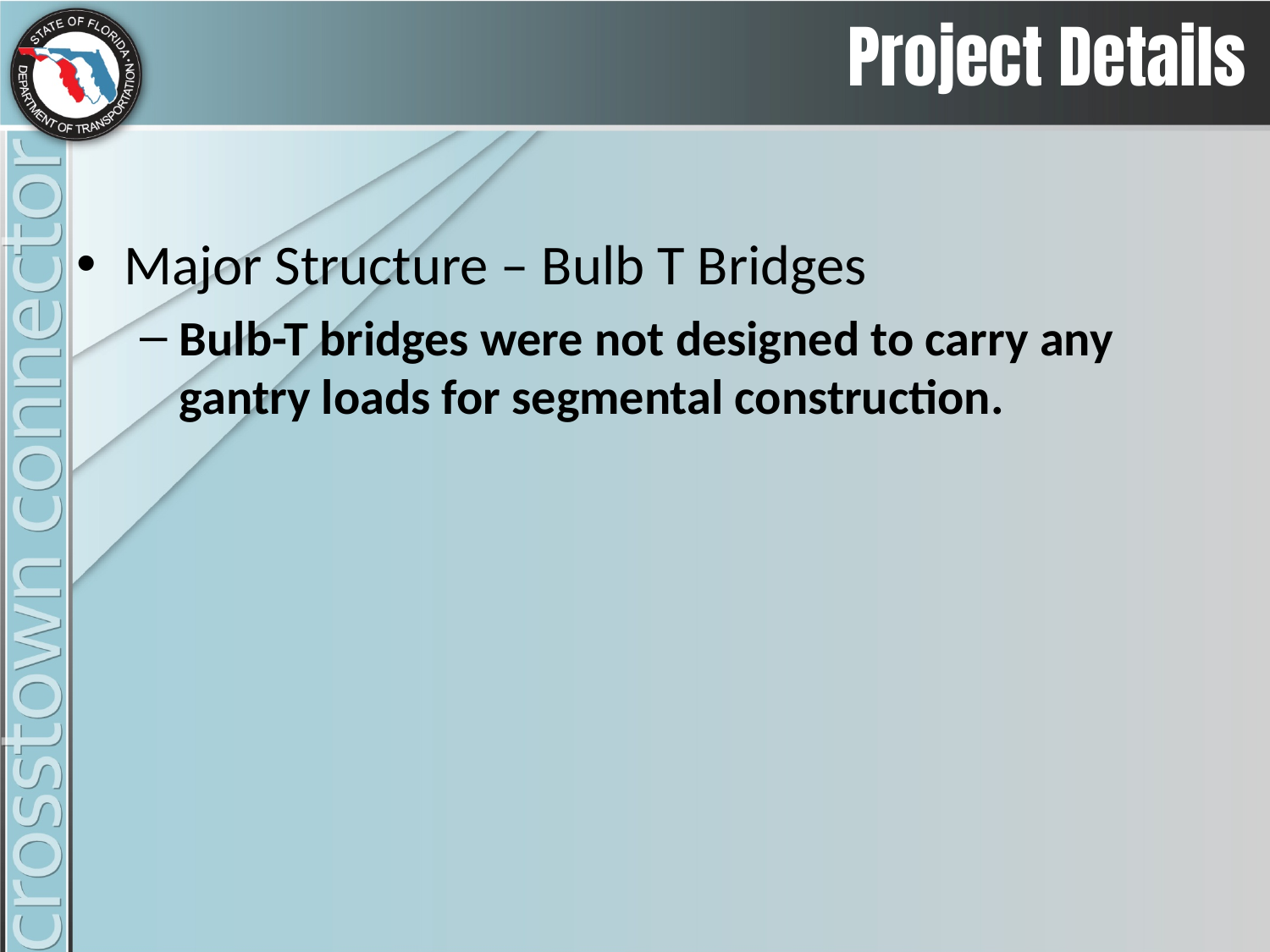

# Project Details
Major Structure – Bulb T Bridges
Bulb-T bridges were not designed to carry any gantry loads for segmental construction.